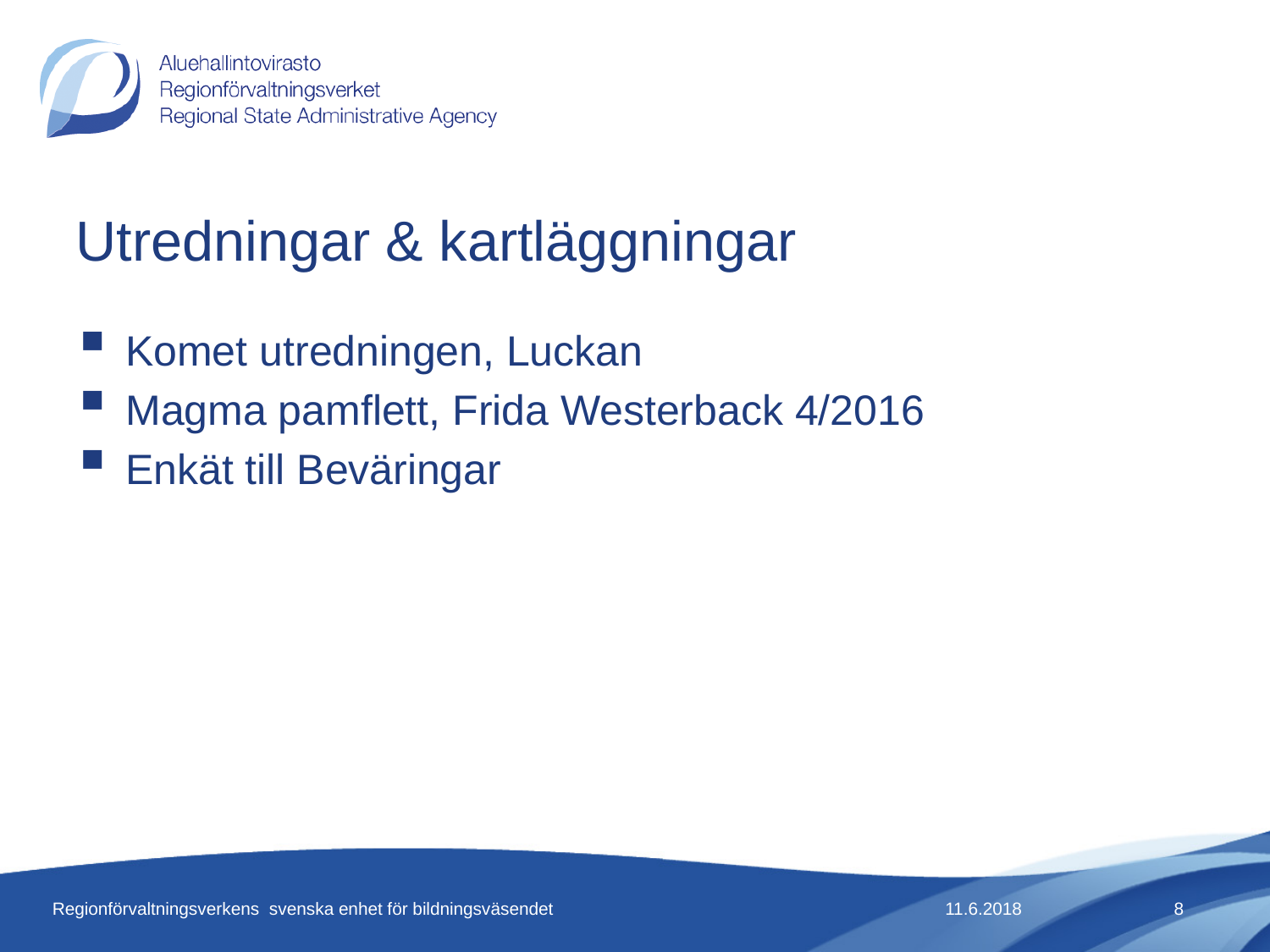

# Utredningar & kartläggningar
Komet utredningen, Luckan
Magma pamflett, Frida Westerback 4/2016
Enkät till Beväringar
Regionförvaltningsverkens  svenska enhet för bildningsväsendet
11.6.2018
8